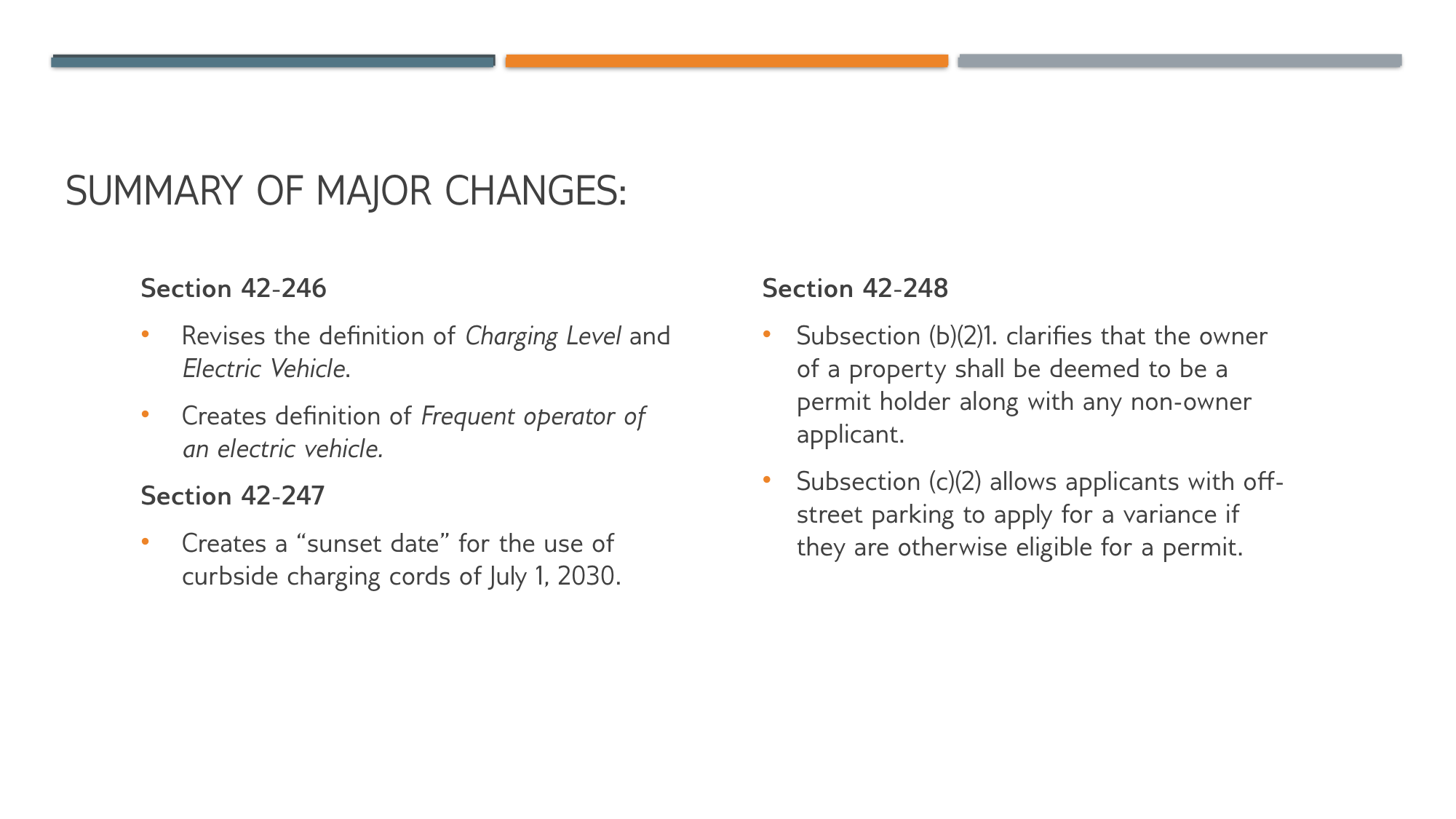

# Summary of Major Changes:
Section 42-246
Revises the definition of Charging Level and Electric Vehicle.
Creates definition of Frequent operator of an electric vehicle.
Section 42-247
Creates a “sunset date” for the use of curbside charging cords of July 1, 2030.
Section 42-248
Subsection (b)(2)1. clarifies that the owner of a property shall be deemed to be a permit holder along with any non-owner applicant.
Subsection (c)(2) allows applicants with off-street parking to apply for a variance if they are otherwise eligible for a permit.